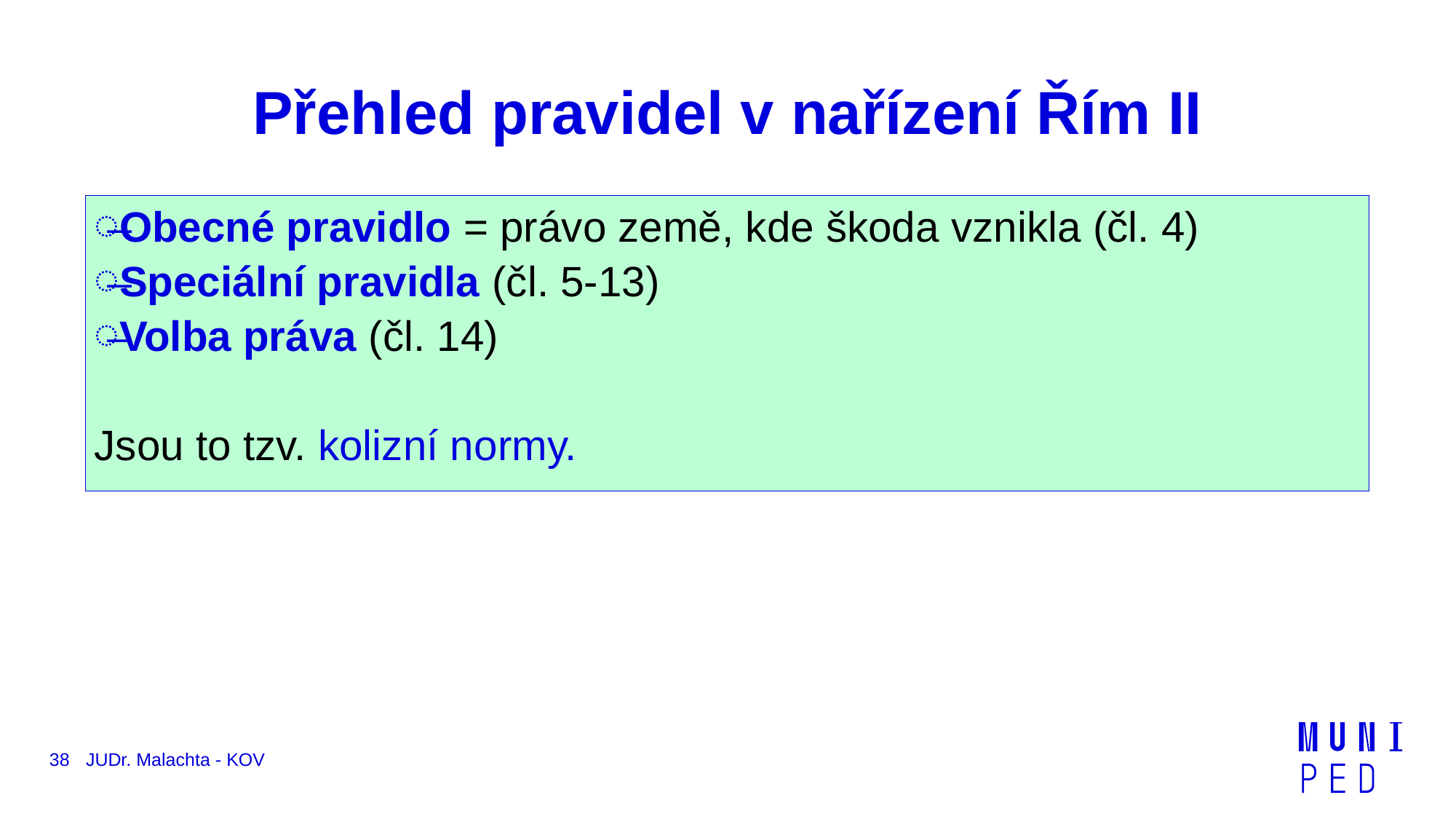

# Přehled pravidel v nařízení Řím II
Obecné pravidlo = právo země, kde škoda vznikla (čl. 4)
Speciální pravidla (čl. 5-13)
Volba práva (čl. 14)

Jsou to tzv. kolizní normy.
38
JUDr. Malachta - KOV